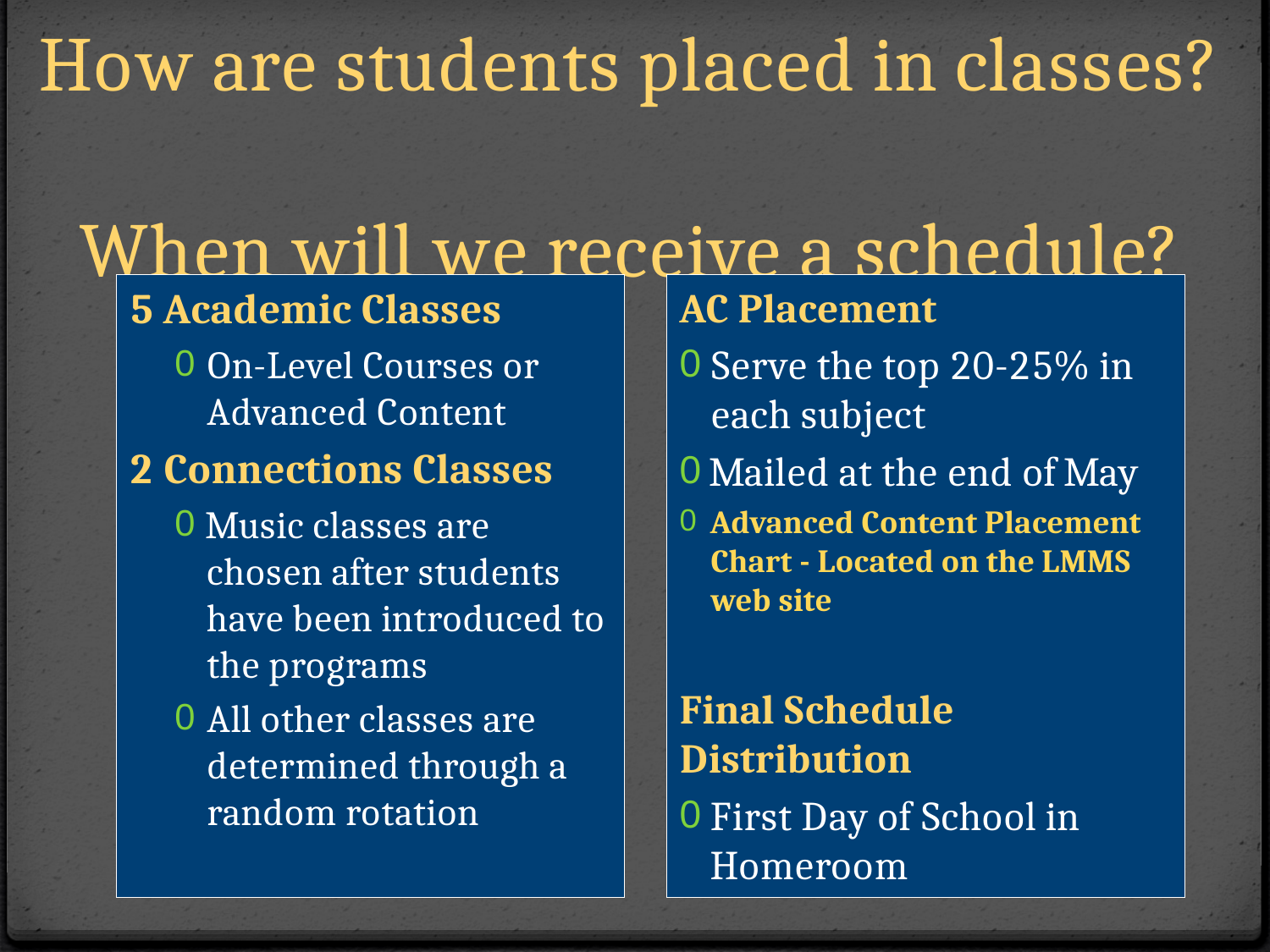

# How are students placed in classes? When will we receive a schedule?
5 Academic Classes
On-Level Courses or Advanced Content
2 Connections Classes
Music classes are chosen after students have been introduced to the programs
All other classes are determined through a random rotation
AC Placement
Serve the top 20-25% in each subject
Mailed at the end of May
Advanced Content Placement Chart - Located on the LMMS web site

Final Schedule Distribution
First Day of School in Homeroom